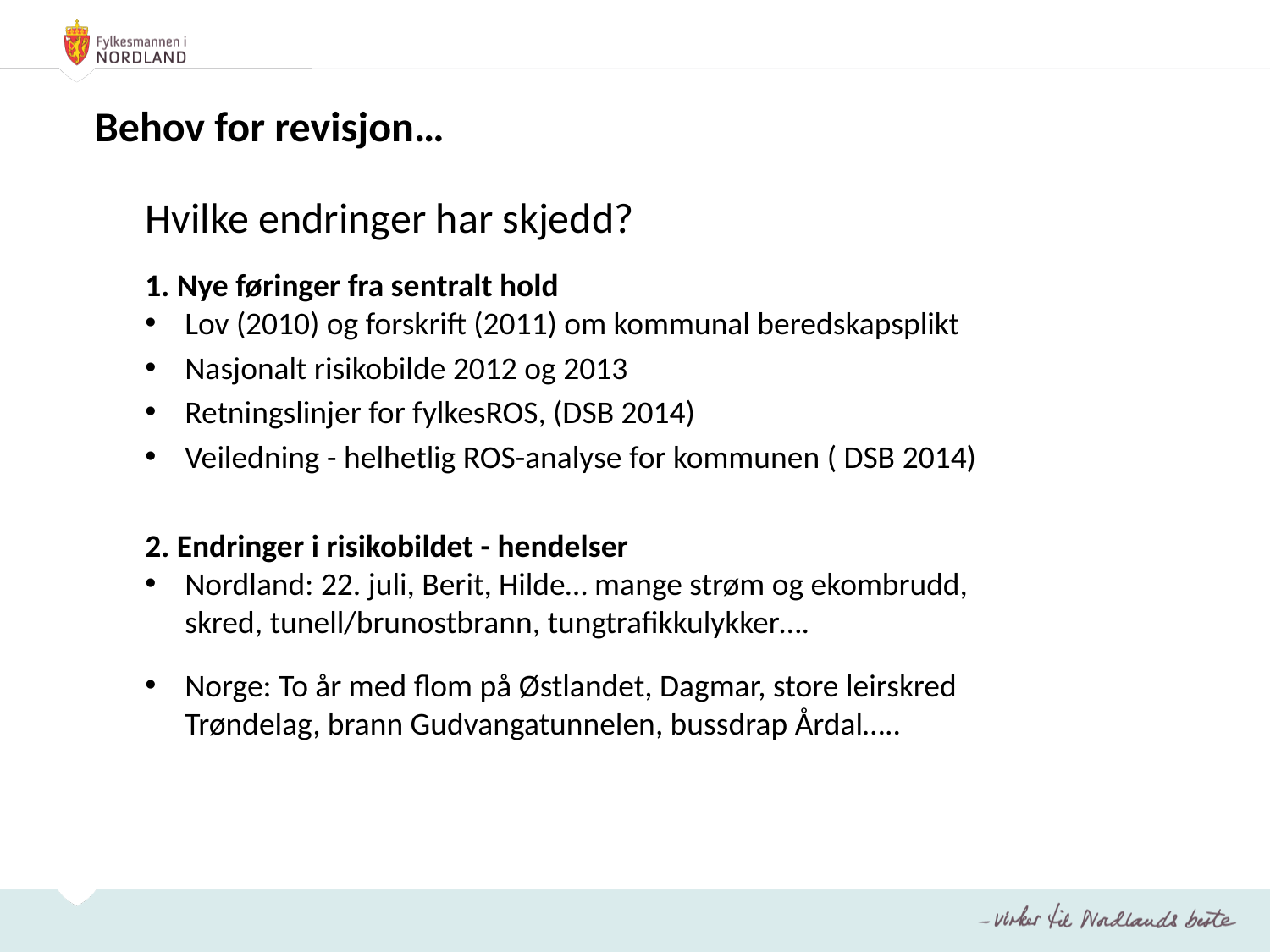

Behov for revisjon…
Hvilke endringer har skjedd?
1. Nye føringer fra sentralt hold
Lov (2010) og forskrift (2011) om kommunal beredskapsplikt

Nasjonalt risikobilde 2012 og 2013

Retningslinjer for fylkesROS, (DSB 2014)

Veiledning - helhetlig ROS-analyse for kommunen ( DSB 2014)

2. Endringer i risikobildet - hendelser
Nordland: 22. juli, Berit, Hilde… mange strøm og ekombrudd, skred, tunell/brunostbrann, tungtrafikkulykker….

Norge: To år med flom på Østlandet, Dagmar, store leirskred Trøndelag, brann Gudvangatunnelen, bussdrap Årdal…..